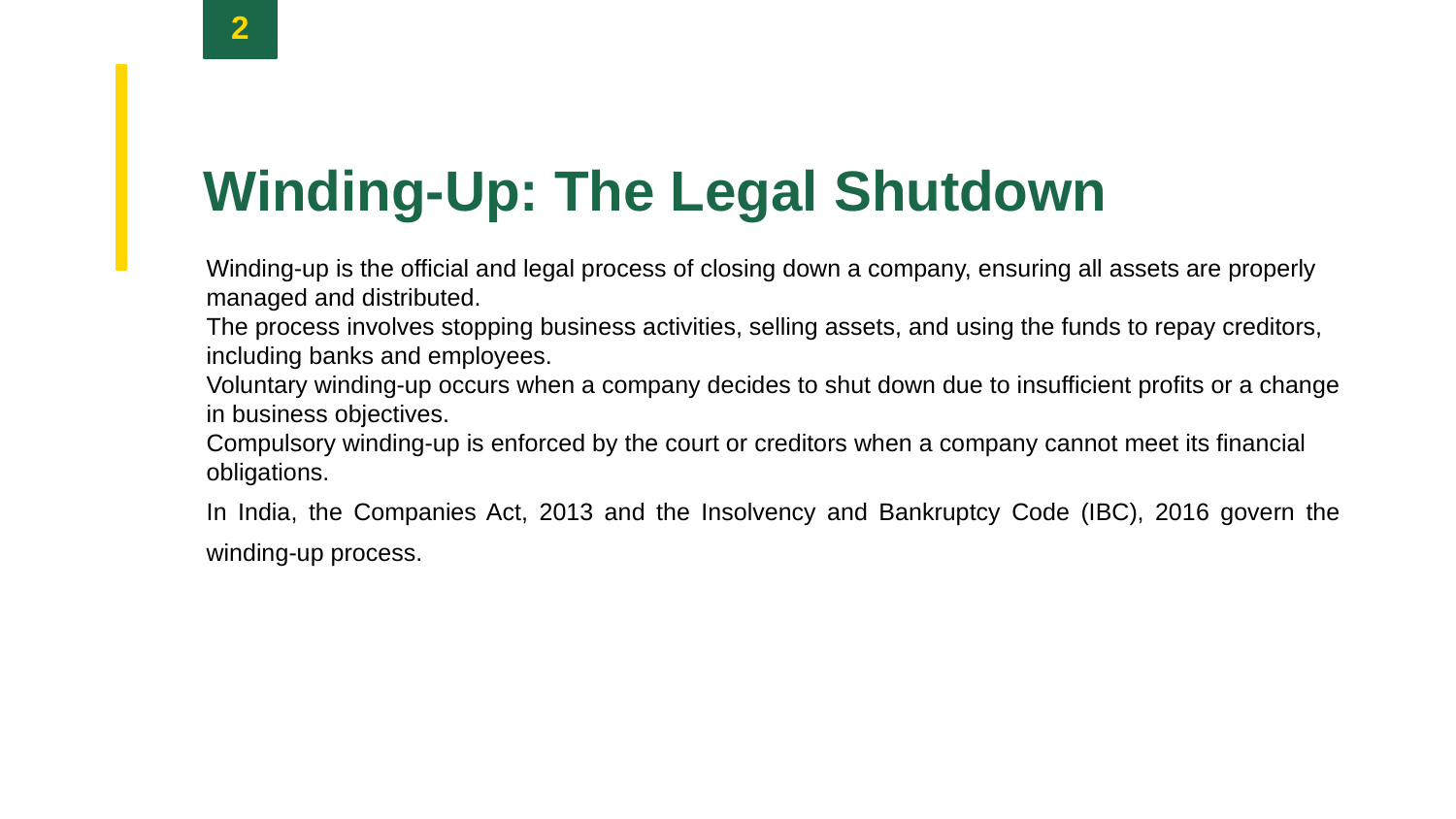

2

Winding-Up: The Legal Shutdown
Winding-up is the official and legal process of closing down a company, ensuring all assets are properly managed and distributed.
The process involves stopping business activities, selling assets, and using the funds to repay creditors, including banks and employees.
Voluntary winding-up occurs when a company decides to shut down due to insufficient profits or a change in business objectives.
Compulsory winding-up is enforced by the court or creditors when a company cannot meet its financial obligations.
In India, the Companies Act, 2013 and the Insolvency and Bankruptcy Code (IBC), 2016 govern the winding-up process.